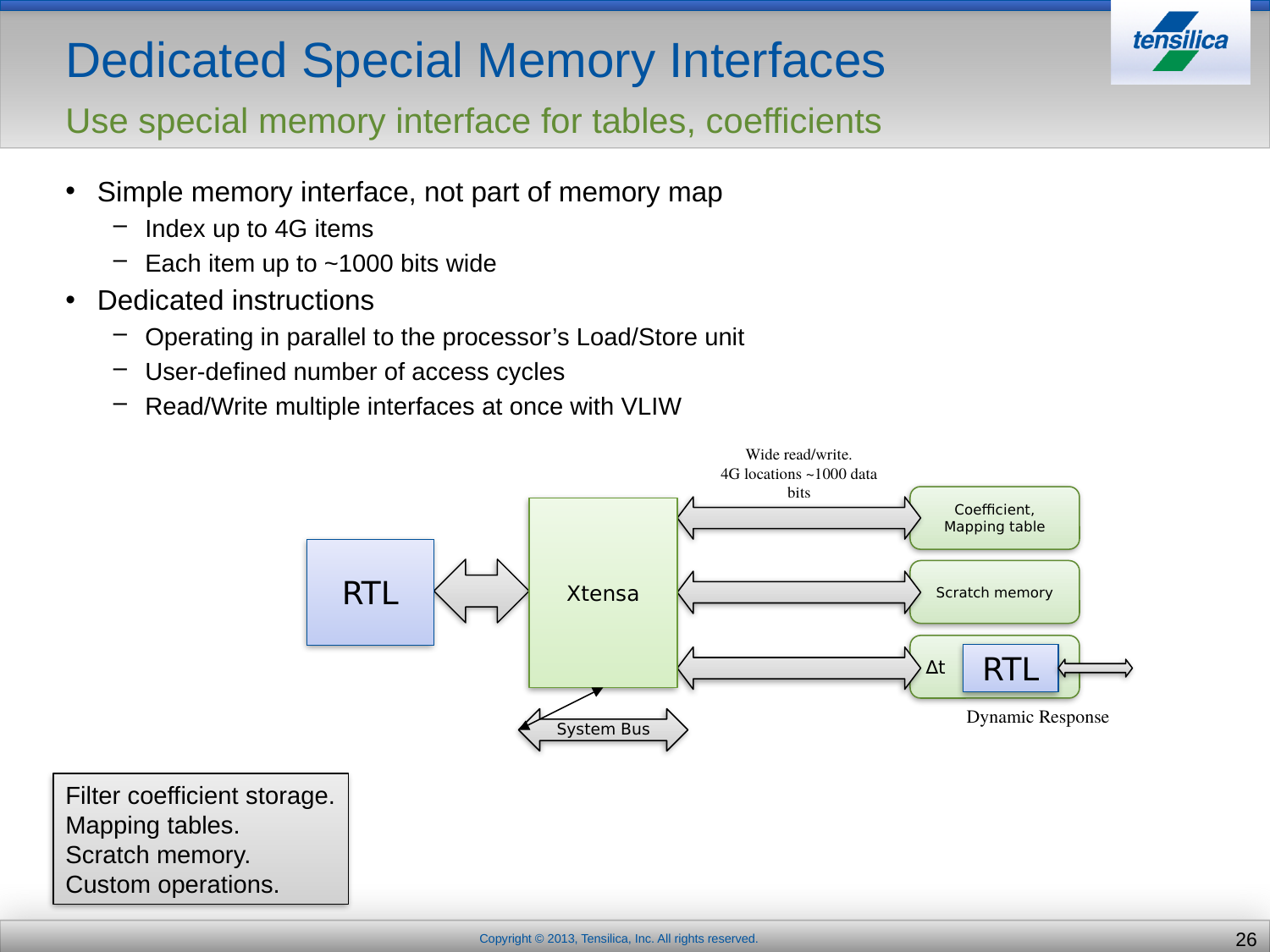

# Dedicated Special Memory Interfaces Use special memory interface for tables, coefficients
Simple memory interface, not part of memory map
Index up to 4G items
Each item up to ~1000 bits wide
Dedicated instructions
Operating in parallel to the processor’s Load/Store unit
User-defined number of access cycles
Read/Write multiple interfaces at once with VLIW
Wide read/write.
4G locations ~1000 data bits
Coefficient, Mapping table

Xtensa
RTL

System Bus
Scratch memory

∆t
RTL

Dynamic Response
Filter coefficient storage.
Mapping tables.
Scratch memory.
Custom operations.